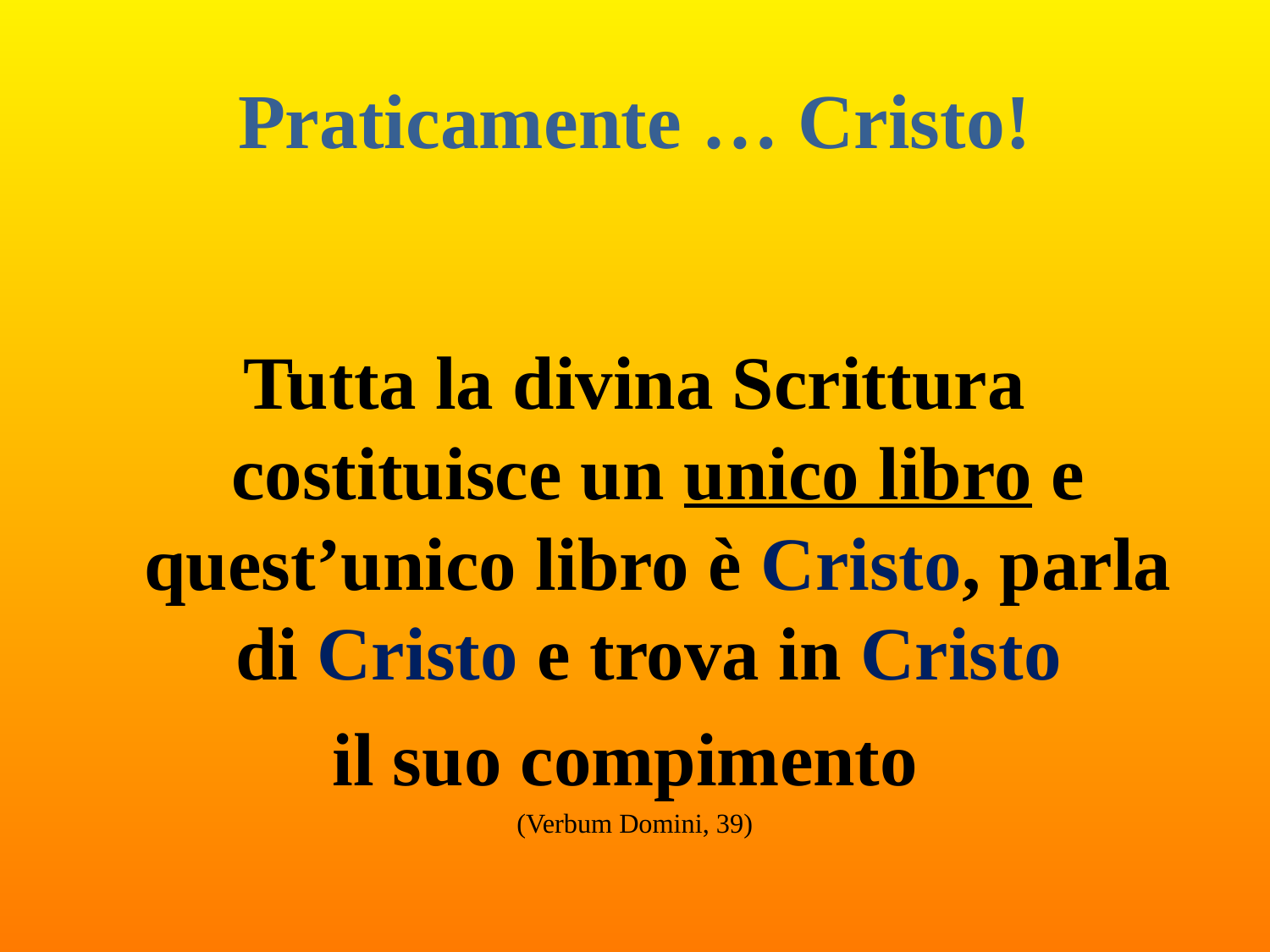

# Praticamente … Cristo!

Tutta la divina Scrittura costituisce un unico libro e quest’unico libro è Cristo, parla di Cristo e trova in Cristo
il suo compimento
(Verbum Domini, 39)